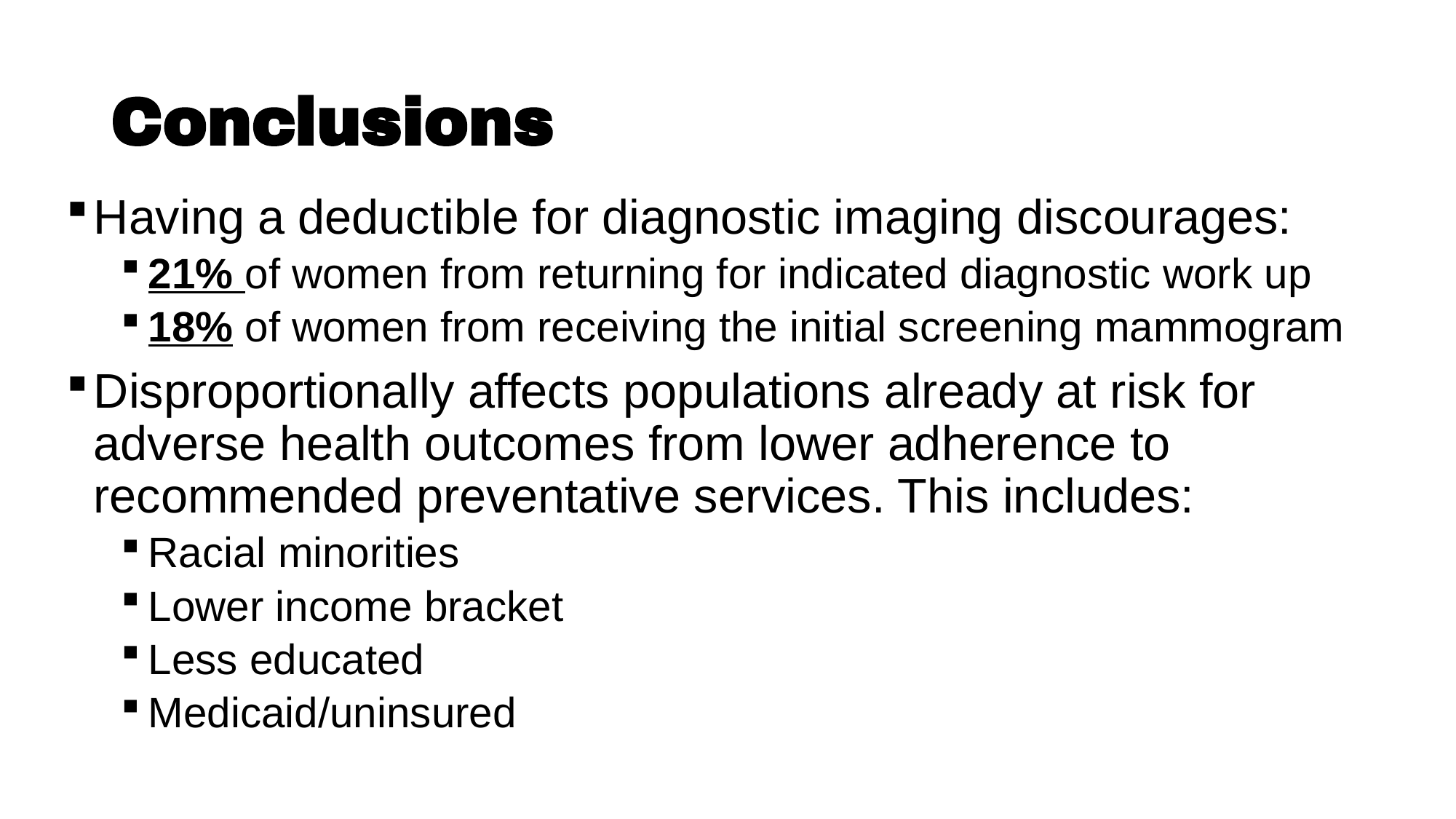

# Conclusions
Having a deductible for diagnostic imaging discourages:
21% of women from returning for indicated diagnostic work up
18% of women from receiving the initial screening mammogram
Disproportionally affects populations already at risk for adverse health outcomes from lower adherence to recommended preventative services. This includes:
Racial minorities
Lower income bracket
Less educated
Medicaid/uninsured